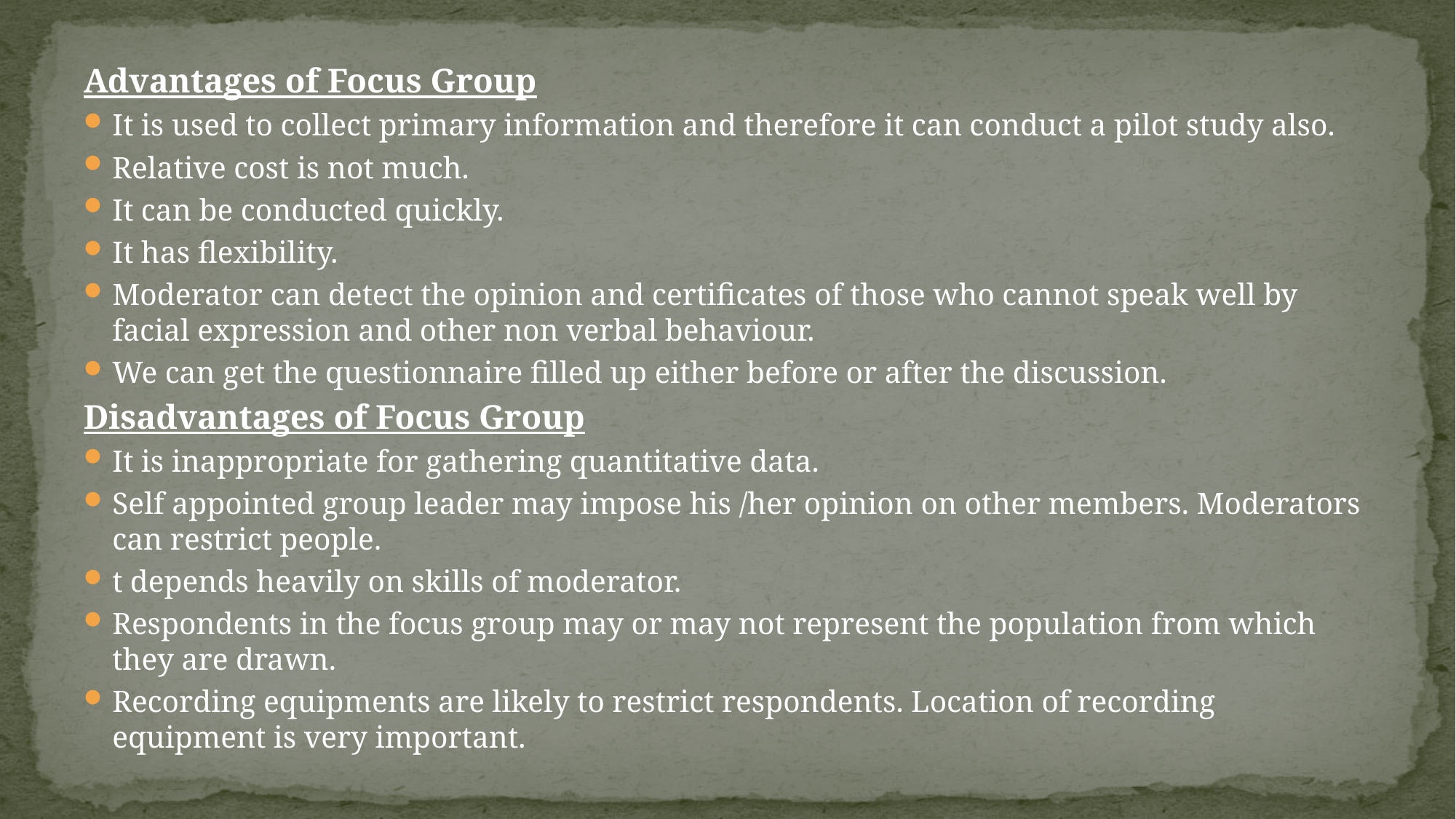

Advantages of Focus Group
It is used to collect primary information and therefore it can conduct a pilot study also.
Relative cost is not much.
It can be conducted quickly.
It has flexibility.
Moderator can detect the opinion and certificates of those who cannot speak well by facial expression and other non verbal behaviour.
We can get the questionnaire filled up either before or after the discussion.
Disadvantages of Focus Group
It is inappropriate for gathering quantitative data.
Self appointed group leader may impose his /her opinion on other members. Moderators can restrict people.
t depends heavily on skills of moderator.
Respondents in the focus group may or may not represent the population from which they are drawn.
Recording equipments are likely to restrict respondents. Location of recording equipment is very important.